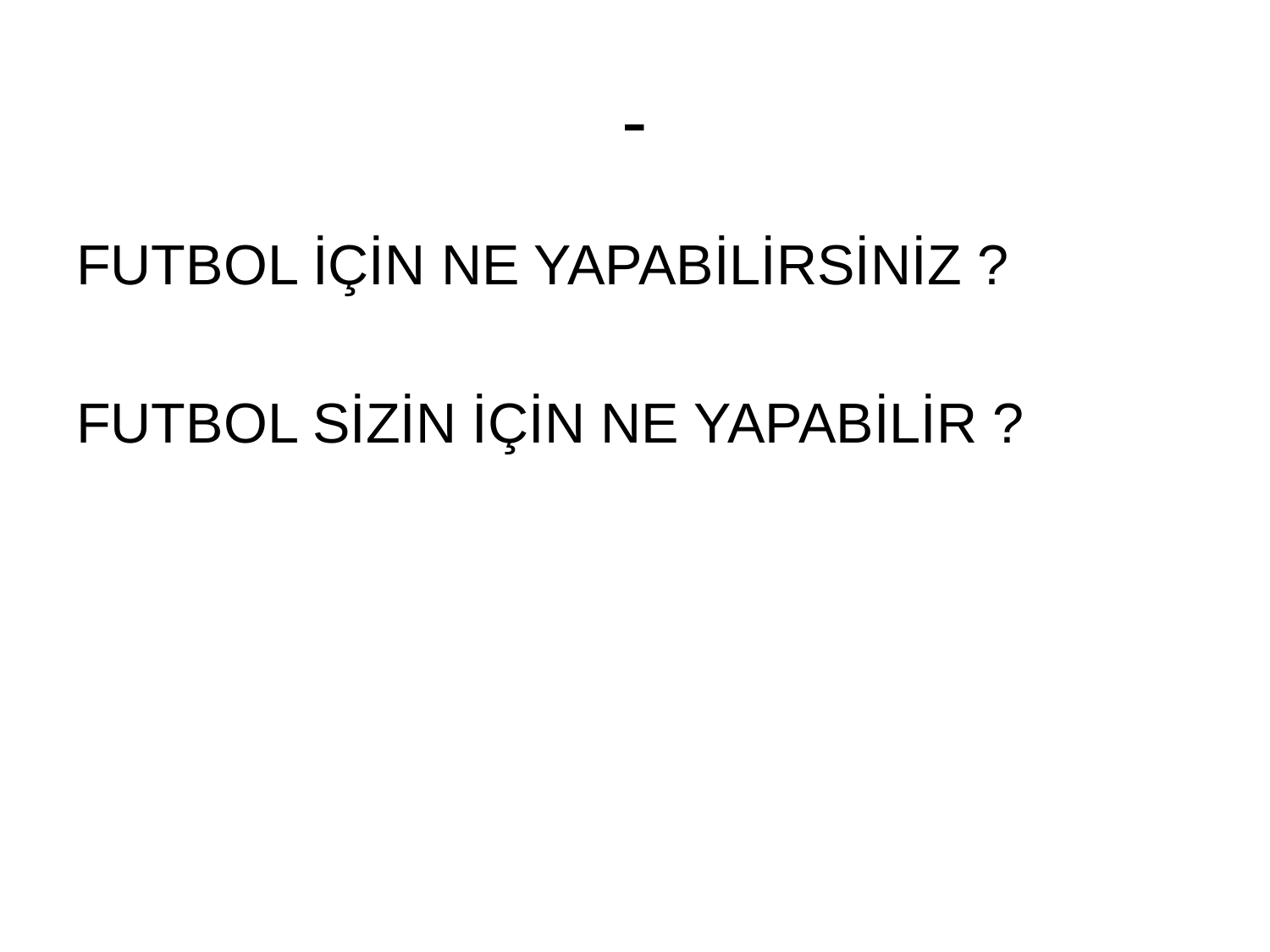

# -
FUTBOL İÇİN NE YAPABİLİRSİNİZ ?

FUTBOL SİZİN İÇİN NE YAPABİLİR ?